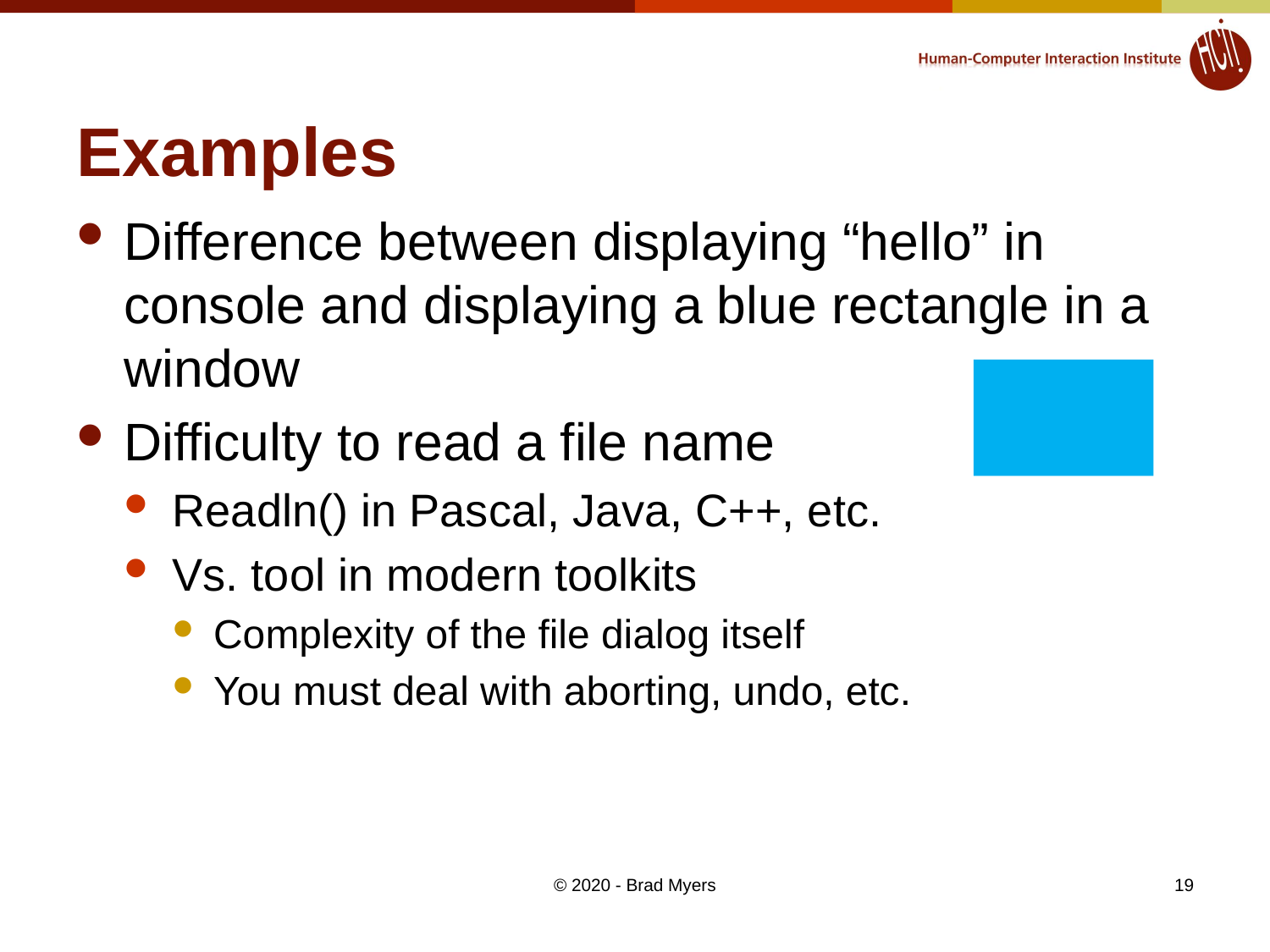

# Examples
Difference between displaying “hello” in console and displaying a blue rectangle in a window
Difficulty to read a file name
Readln() in Pascal, Java, C++, etc.
Vs. tool in modern toolkits
Complexity of the file dialog itself
You must deal with aborting, undo, etc.

© 2020 - Brad Myers
19